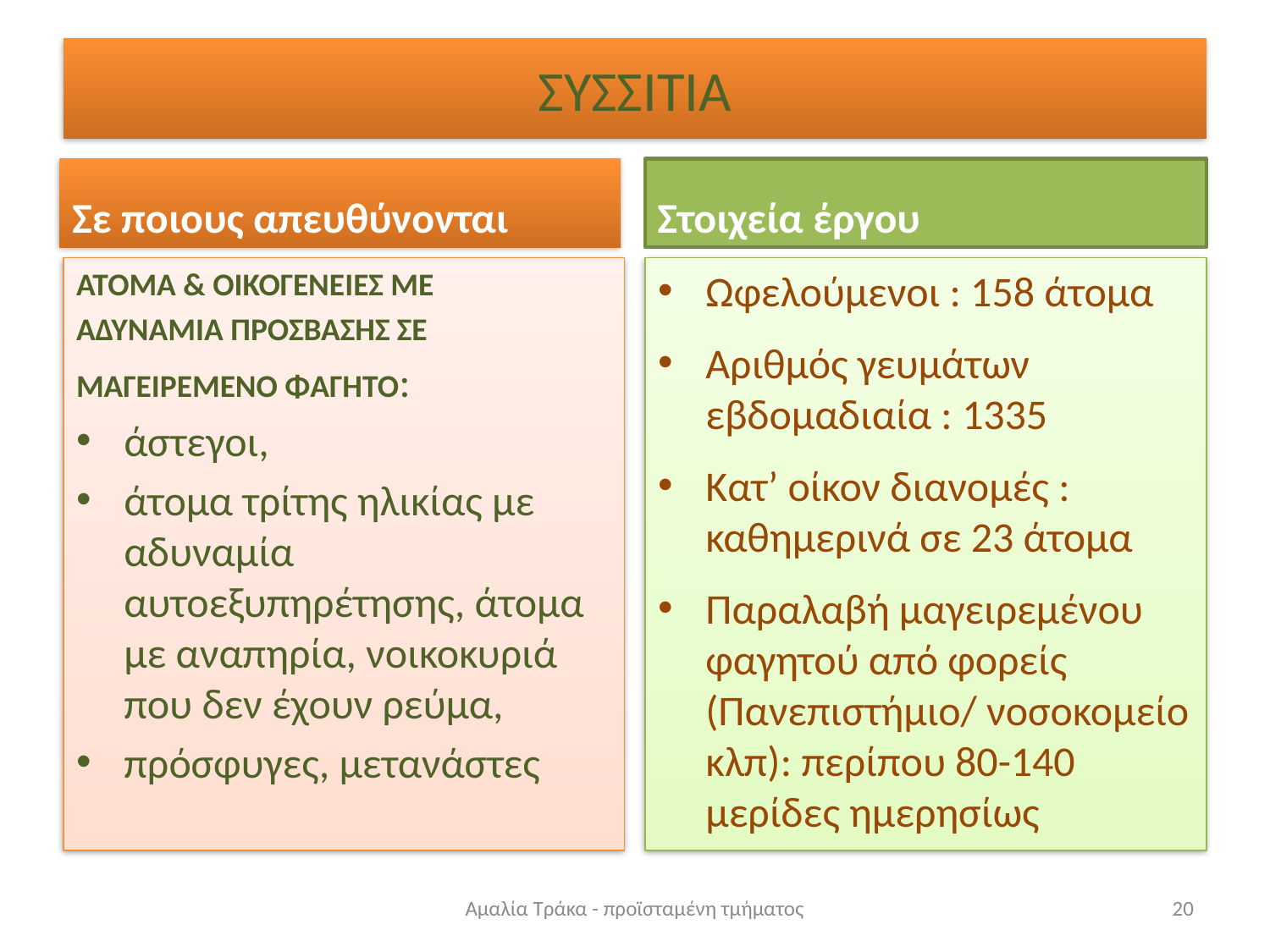

# ΣΥΣΣΙΤΙΑ
Σε ποιους απευθύνονται
Στοιχεία έργου
ΑΤΟΜΑ & ΟΙΚΟΓΕΝΕΙΕΣ ΜΕ
ΑΔΥΝΑΜΙΑ ΠΡΟΣΒΑΣΗΣ ΣΕ
ΜΑΓΕΙΡΕΜΕΝΟ ΦΑΓΗΤΟ:
άστεγοι,
άτομα τρίτης ηλικίας με αδυναμία αυτοεξυπηρέτησης, άτομα με αναπηρία, νοικοκυριά που δεν έχουν ρεύμα,
πρόσφυγες, μετανάστες

Ωφελούμενοι : 158 άτομα
Αριθμός γευμάτων εβδομαδιαία : 1335
Κατ’ οίκον διανομές : καθημερινά σε 23 άτομα
Παραλαβή μαγειρεμένου φαγητού από φορείς (Πανεπιστήμιο/ νοσοκομείο κλπ): περίπου 80-140 μερίδες ημερησίως

Αμαλία Τράκα - προϊσταμένη τμήματος
20